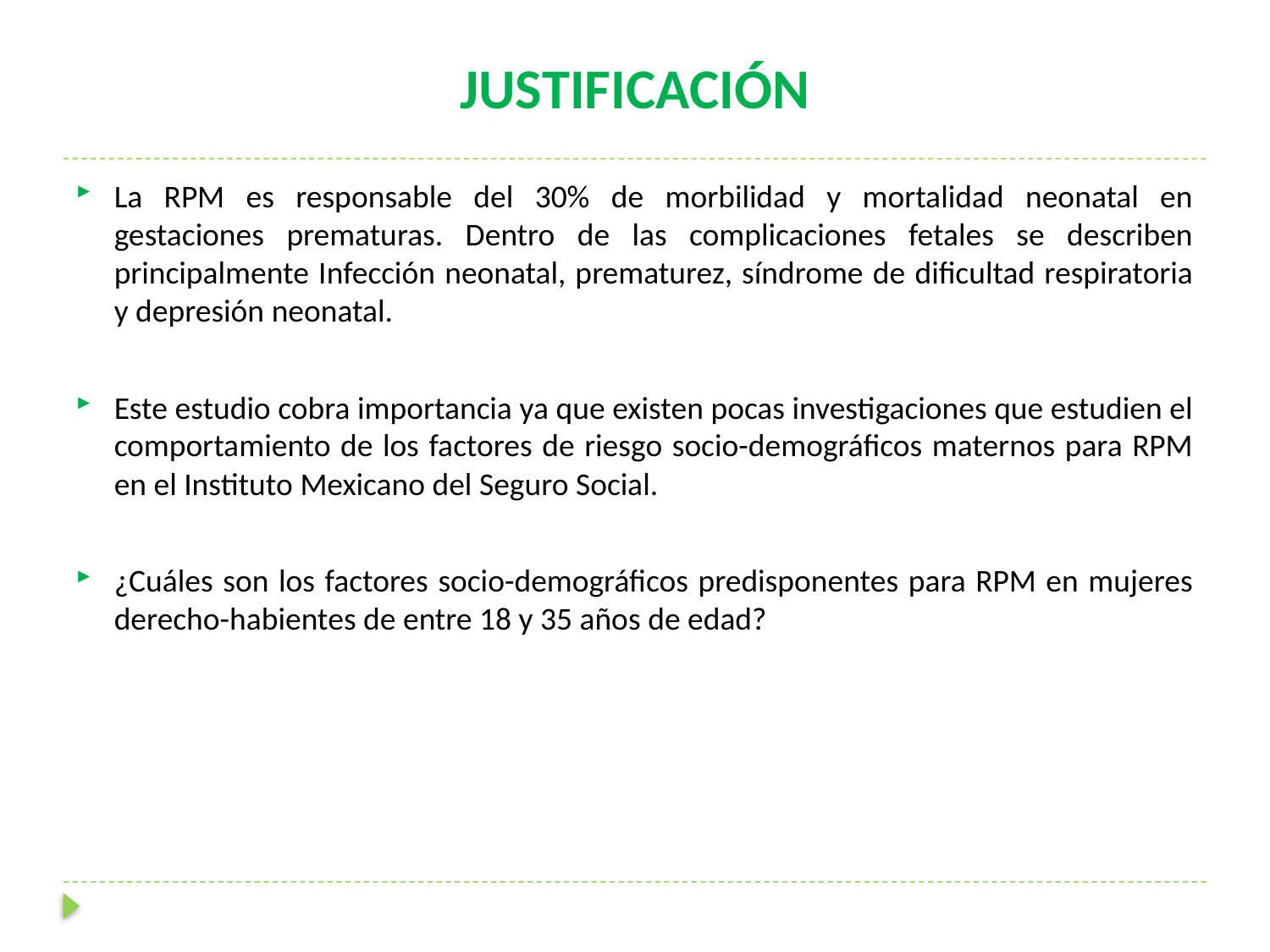

# JUSTIFICACIÓN
La RPM es responsable del 30% de morbilidad y mortalidad neonatal en gestaciones prematuras. Dentro de las complicaciones fetales se describen principalmente Infección neonatal, prematurez, síndrome de dificultad respiratoria y depresión neonatal.

Este estudio cobra importancia ya que existen pocas investigaciones que estudien el comportamiento de los factores de riesgo socio-demográficos maternos para RPM en el Instituto Mexicano del Seguro Social.

¿Cuáles son los factores socio-demográficos predisponentes para RPM en mujeres derecho-habientes de entre 18 y 35 años de edad?